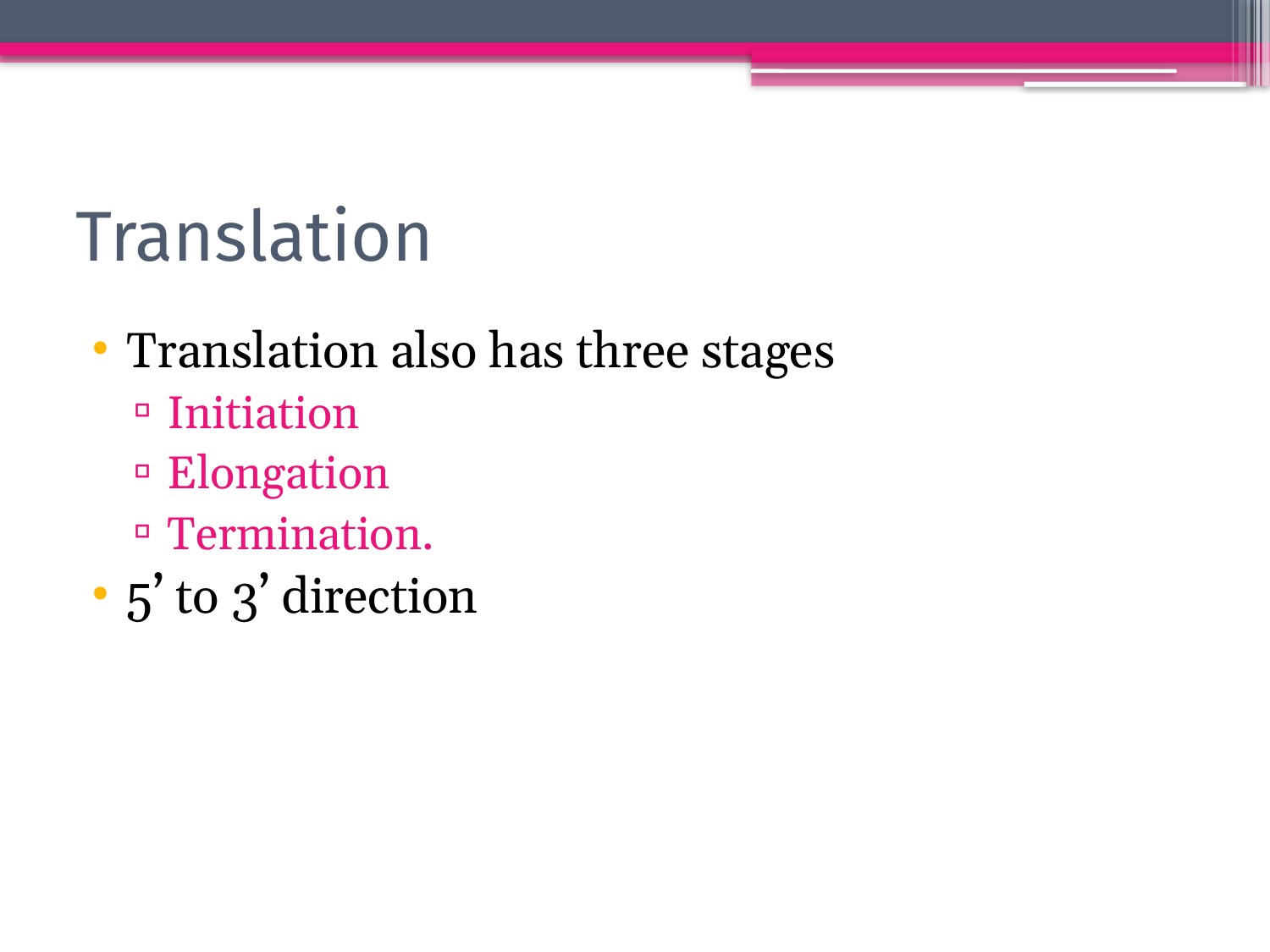

# Translation
Translation also has three stages
Initiation
Elongation
Termination.
5’ to 3’ direction